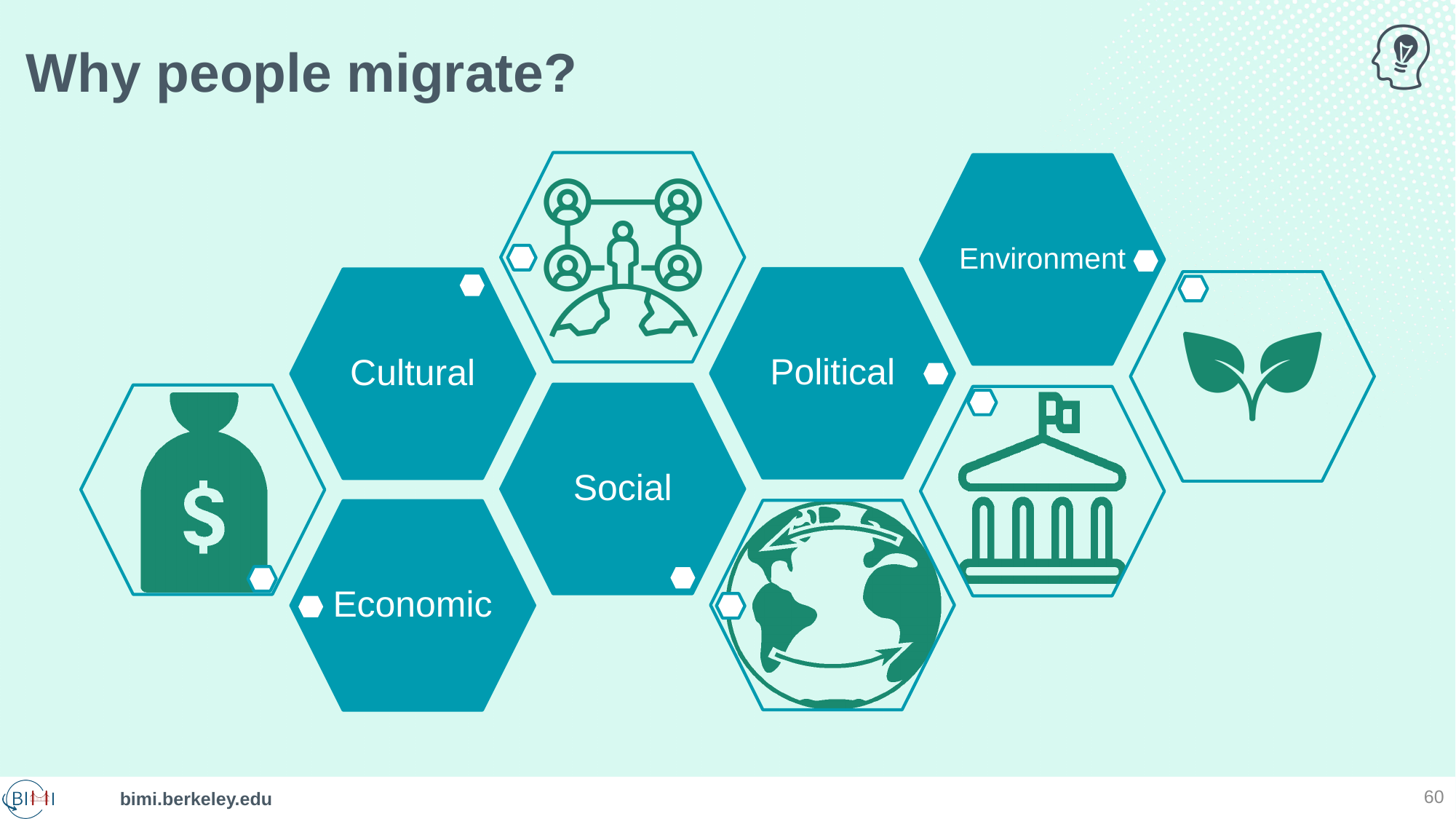

Economic
Social
Cultural
Political
Environment
# Why people migrate?
60